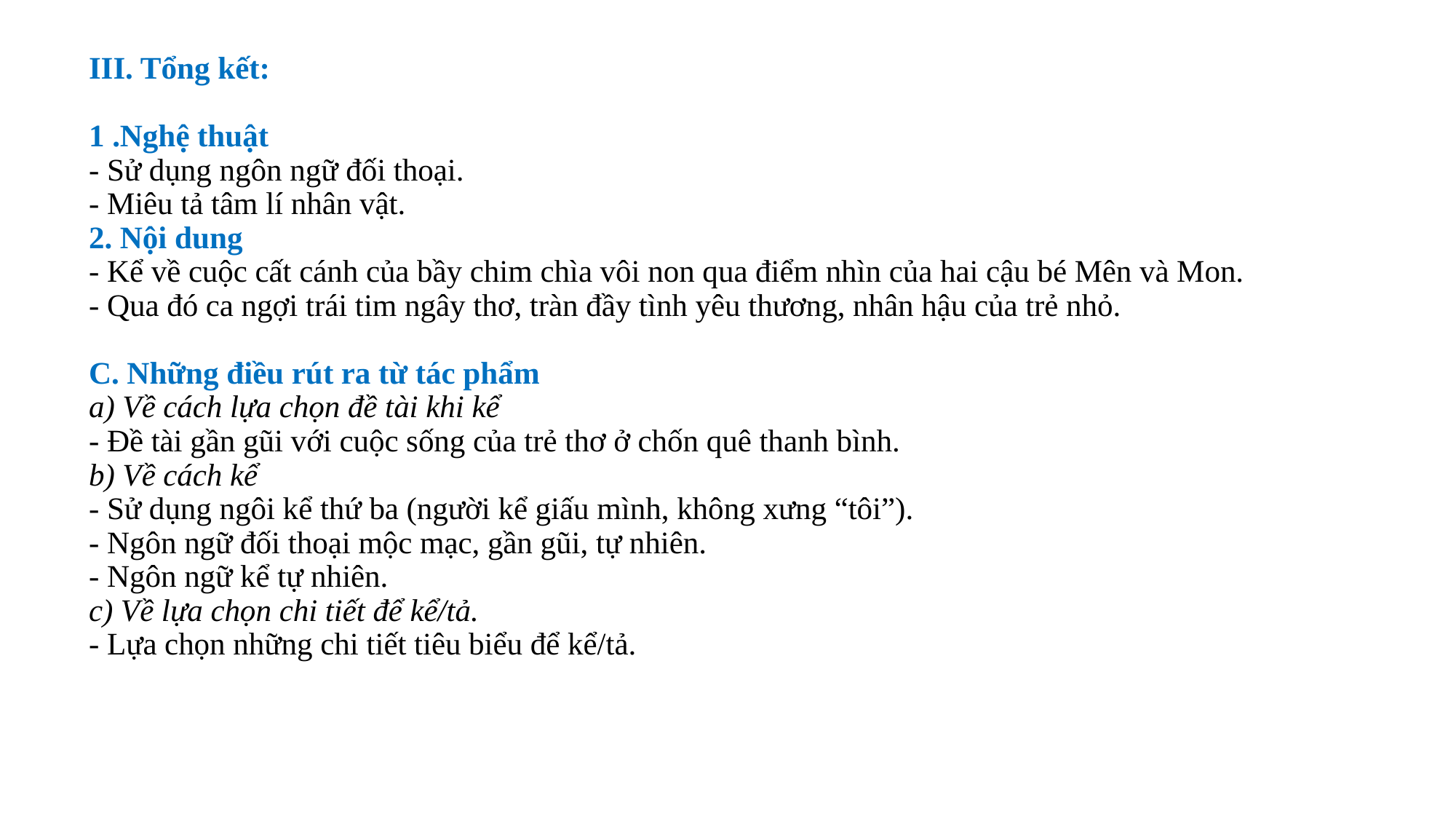

#

III. Tổng kết:

1 .Nghệ thuật
- Sử dụng ngôn ngữ đối thoại.
- Miêu tả tâm lí nhân vật.
2. Nội dung
- Kể về cuộc cất cánh của bầy chim chìa vôi non qua điểm nhìn của hai cậu bé Mên và Mon.
- Qua đó ca ngợi trái tim ngây thơ, tràn đầy tình yêu thương, nhân hậu của trẻ nhỏ.
C. Những điều rút ra từ tác phẩm
a) Về cách lựa chọn đề tài khi kể
- Đề tài gần gũi với cuộc sống của trẻ thơ ở chốn quê thanh bình.
b) Về cách kể
- Sử dụng ngôi kể thứ ba (người kể giấu mình, không xưng “tôi”).
- Ngôn ngữ đối thoại mộc mạc, gần gũi, tự nhiên.
- Ngôn ngữ kể tự nhiên.
c) Về lựa chọn chi tiết để kể/tả.
- Lựa chọn những chi tiết tiêu biểu để kể/tả.